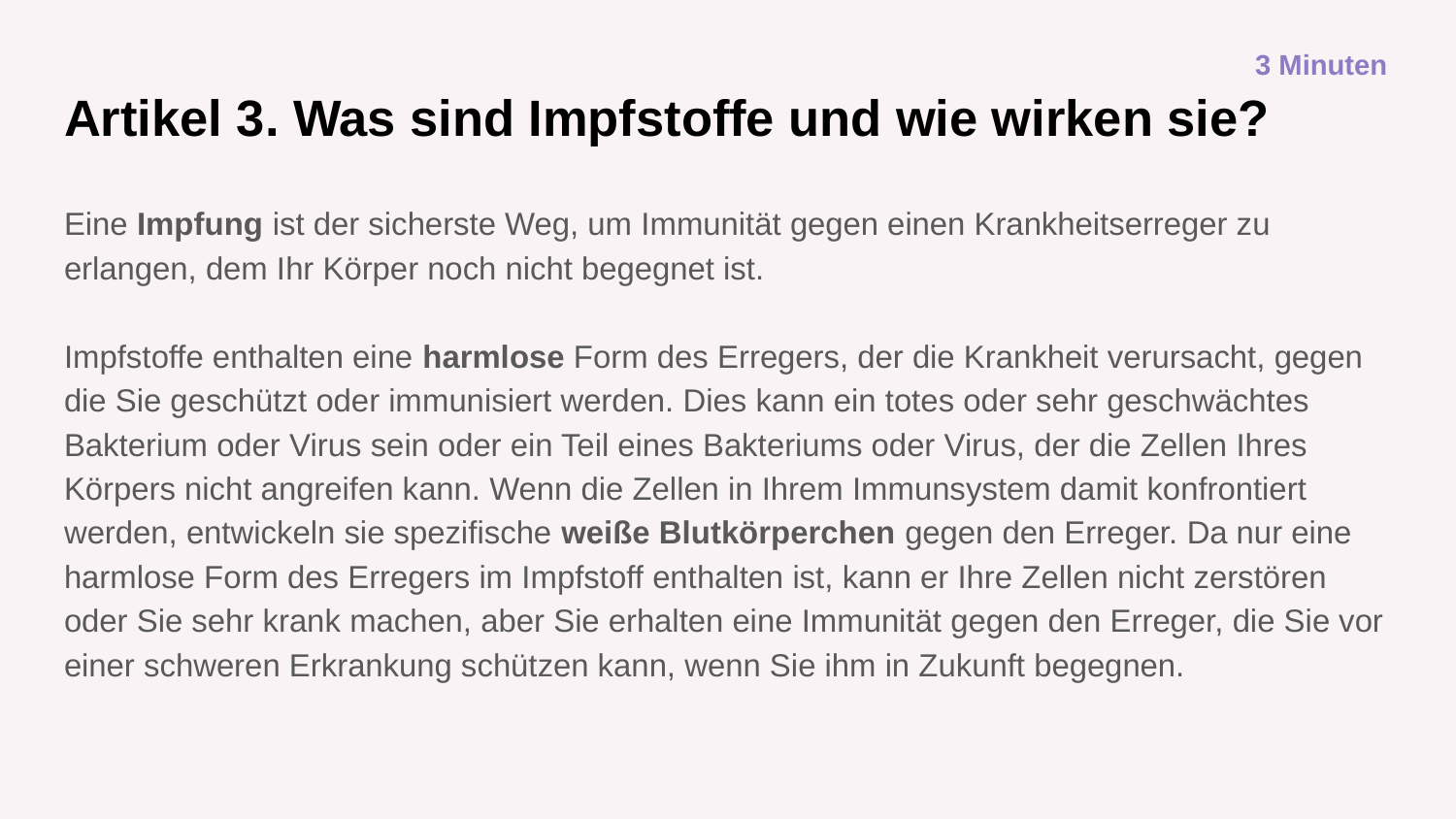

3 Minuten
# Artikel 3. Was sind Impfstoffe und wie wirken sie?
Eine Impfung ist der sicherste Weg, um Immunität gegen einen Krankheitserreger zu erlangen, dem Ihr Körper noch nicht begegnet ist.

Impfstoffe enthalten eine harmlose Form des Erregers, der die Krankheit verursacht, gegen die Sie geschützt oder immunisiert werden. Dies kann ein totes oder sehr geschwächtes Bakterium oder Virus sein oder ein Teil eines Bakteriums oder Virus, der die Zellen Ihres Körpers nicht angreifen kann. Wenn die Zellen in Ihrem Immunsystem damit konfrontiert werden, entwickeln sie spezifische weiße Blutkörperchen gegen den Erreger. Da nur eine harmlose Form des Erregers im Impfstoff enthalten ist, kann er Ihre Zellen nicht zerstören oder Sie sehr krank machen, aber Sie erhalten eine Immunität gegen den Erreger, die Sie vor einer schweren Erkrankung schützen kann, wenn Sie ihm in Zukunft begegnen.